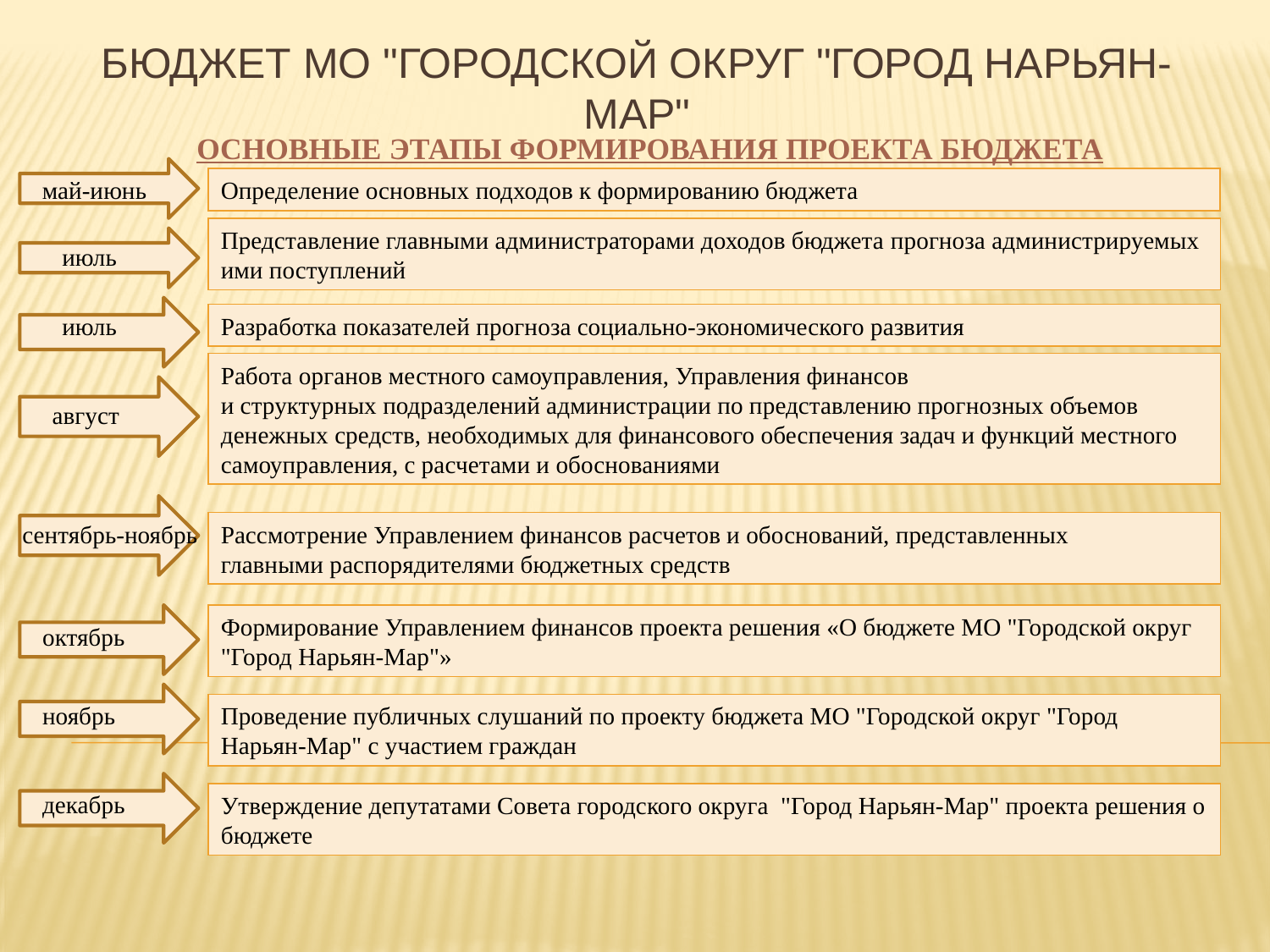

# Бюджет МО "Городской округ "Город Нарьян-Мар"
ОСНОВНЫЕ ЭТАПЫ ФОРМИРОВАНИЯ ПРОЕКТА БЮДЖЕТА

май-июнь
Определение основных подходов к формированию бюджета
Представление главными администраторами доходов бюджета прогноза администрируемых ими поступлений

июль

Разработка показателей прогноза социально-экономического развития
июль
Работа органов местного самоуправления, Управления финансов
и структурных подразделений администрации по представлению прогнозных объемов денежных средств, необходимых для финансового обеспечения задач и функций местного самоуправления, с расчетами и обоснованиями

август

Рассмотрение Управлением финансов расчетов и обоснований, представленных
главными распорядителями бюджетных средств
сентябрь-ноябрь
Формирование Управлением финансов проекта решения «О бюджете МО "Городской округ "Город Нарьян-Мар"»

октябрь

ноябрь

Проведение публичных слушаний по проекту бюджета МО "Городской округ "Город Нарьян-Мар" с участием граждан

декабрь

Утверждение депутатами Совета городского округа  "Город Нарьян-Мар" проекта решения о бюджете